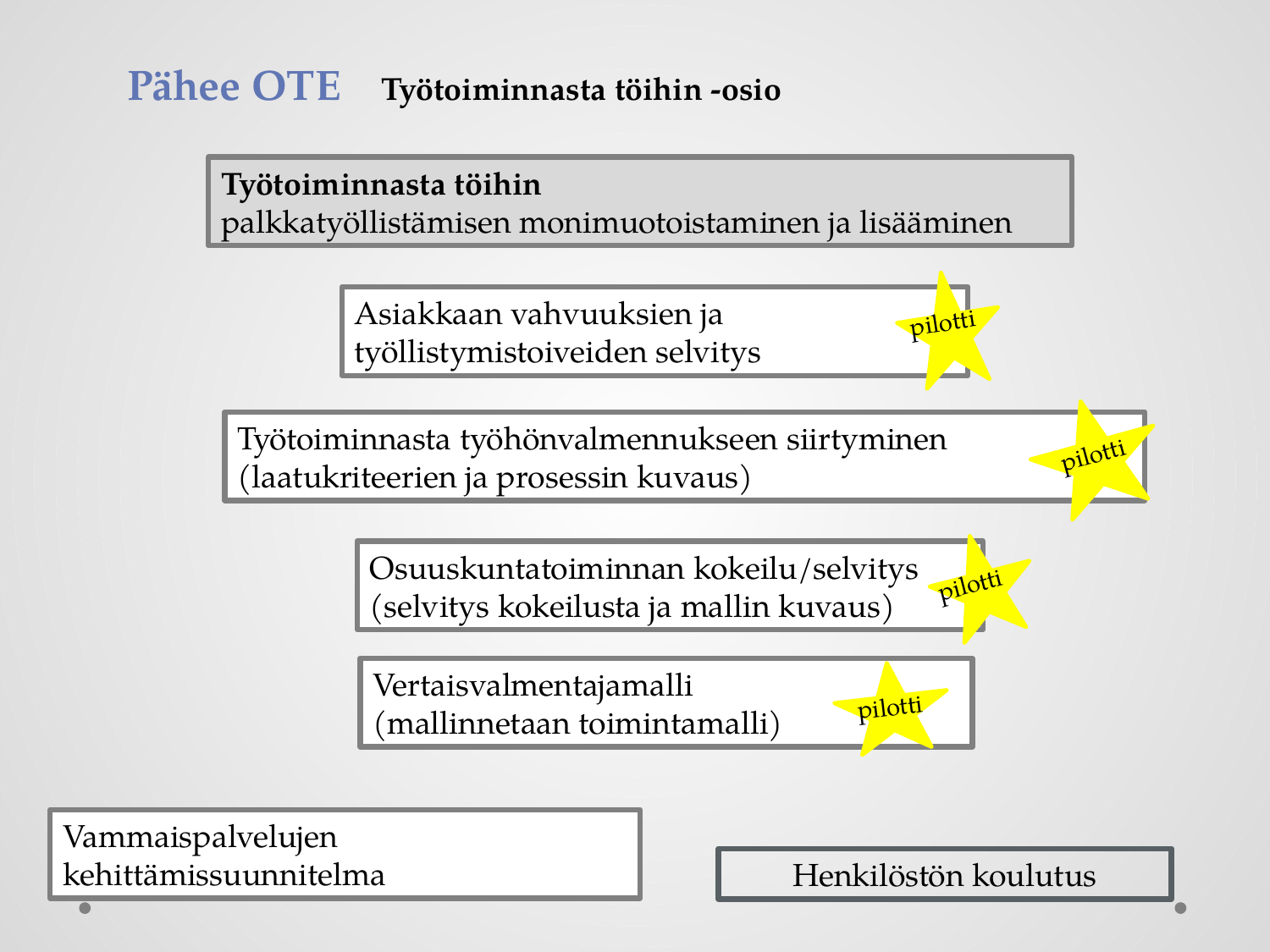

Pähee OTE	Työtoiminnasta töihin -osio
Työtoiminnasta töihin
palkkatyöllistämisen monimuotoistaminen ja lisääminen

pilotti
Asiakkaan vahvuuksien ja työllistymistoiveiden selvitys

pilotti
Työtoiminnasta työhönvalmennukseen siirtyminen
(laatukriteerien ja prosessin kuvaus)

pilotti
Osuuskuntatoiminnan kokeilu/selvitys (selvitys kokeilusta ja mallin kuvaus)
Vertaisvalmentajamalli
(mallinnetaan toimintamalli)

pilotti
Vammaispalvelujen kehittämissuunnitelma
Henkilöstön koulutus